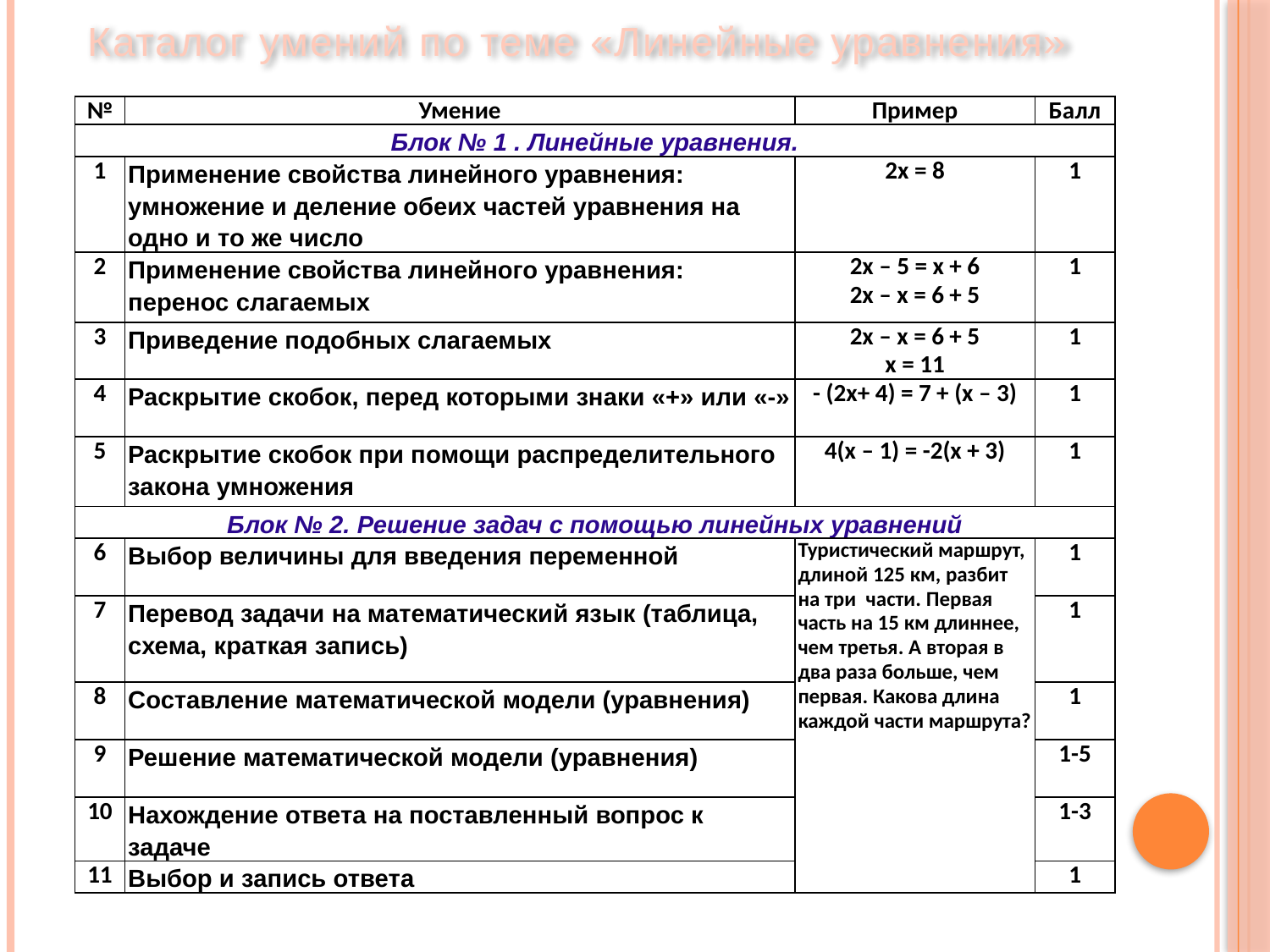

# Каталог умений по теме «Линейные уравнения»
| № | Умение | Пример | Балл |
| --- | --- | --- | --- |
| Блок № 1 . Линейные уравнения. |  |  |  |
| 1 | Применение свойства линейного уравнения: умножение и деление обеих частей уравнения на одно и то же число | 2х = 8 | 1 |
| 2 | Применение свойства линейного уравнения: перенос слагаемых | 2х – 5 = х + 6 2х – х = 6 + 5 | 1 |
| 3 | Приведение подобных слагаемых | 2х – х = 6 + 5 х = 11 | 1 |
| 4 | Раскрытие скобок, перед которыми знаки «+» или «-» | - (2х+ 4) = 7 + (х – 3) | 1 |
| 5 | Раскрытие скобок при помощи распределительного закона умножения | 4(х – 1) = -2(х + 3) | 1 |
| Блок № 2. Решение задач с помощью линейных уравнений |  |  |  |
| 6 | Выбор величины для введения переменной | Туристический маршрут, длиной 125 км, разбит на три части. Первая часть на 15 км длиннее, чем третья. А вторая в два раза больше, чем первая. Какова длина каждой части маршрута? | 1 |
| 7 | Перевод задачи на математический язык (таблица, схема, краткая запись) |  | 1 |
| 8 | Составление математической модели (уравнения) |  | 1 |
| 9 | Решение математической модели (уравнения) |  | 1-5 |
| 10 | Нахождение ответа на поставленный вопрос к задаче |  | 1-3 |
| 11 | Выбор и запись ответа |  | 1 |